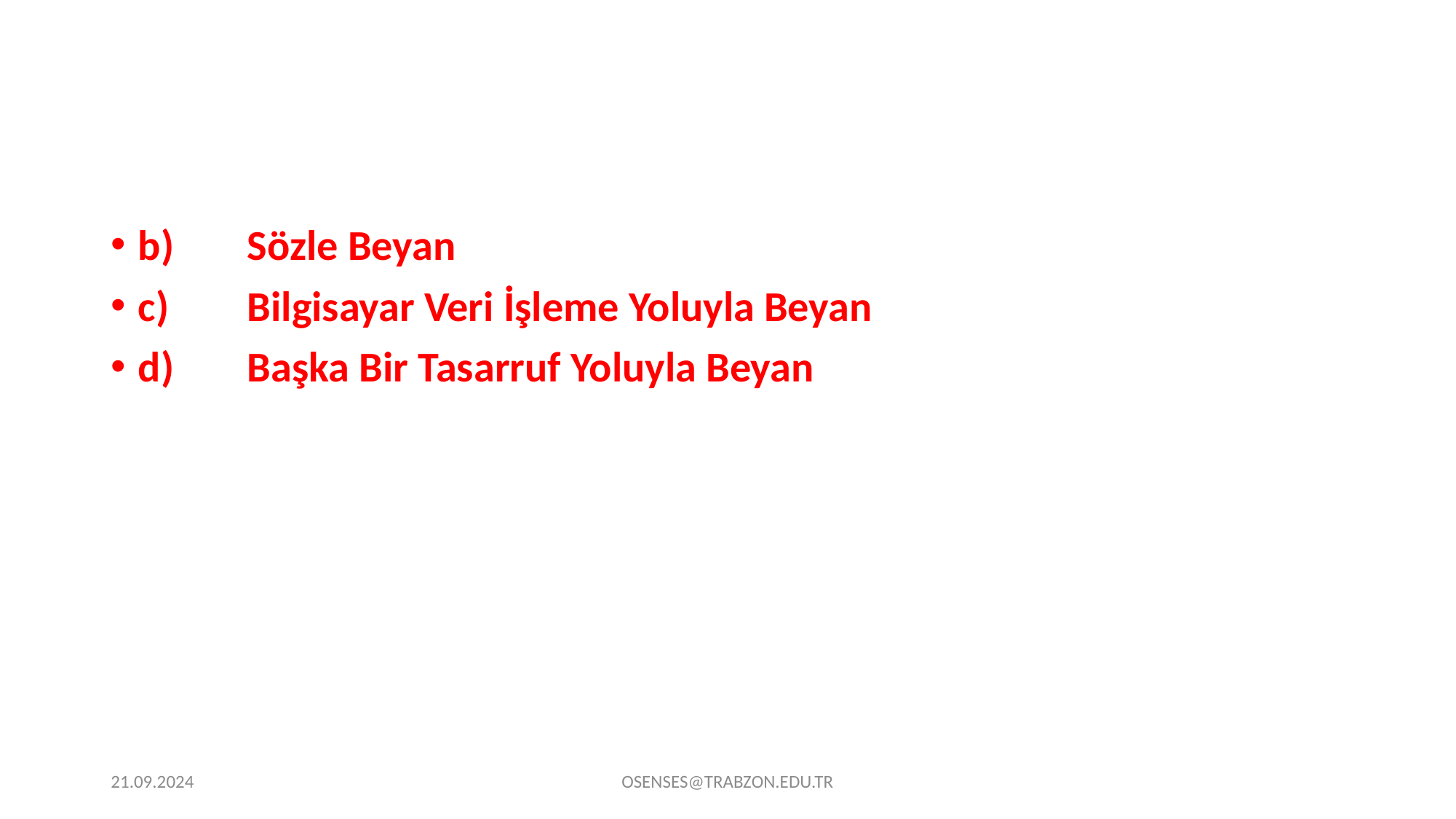

b)	Sözle Beyan
c)	Bilgisayar Veri İşleme Yoluyla Beyan
d)	Başka Bir Tasarruf Yoluyla Beyan

21.09.2024
OSENSES@TRABZON.EDU.TR